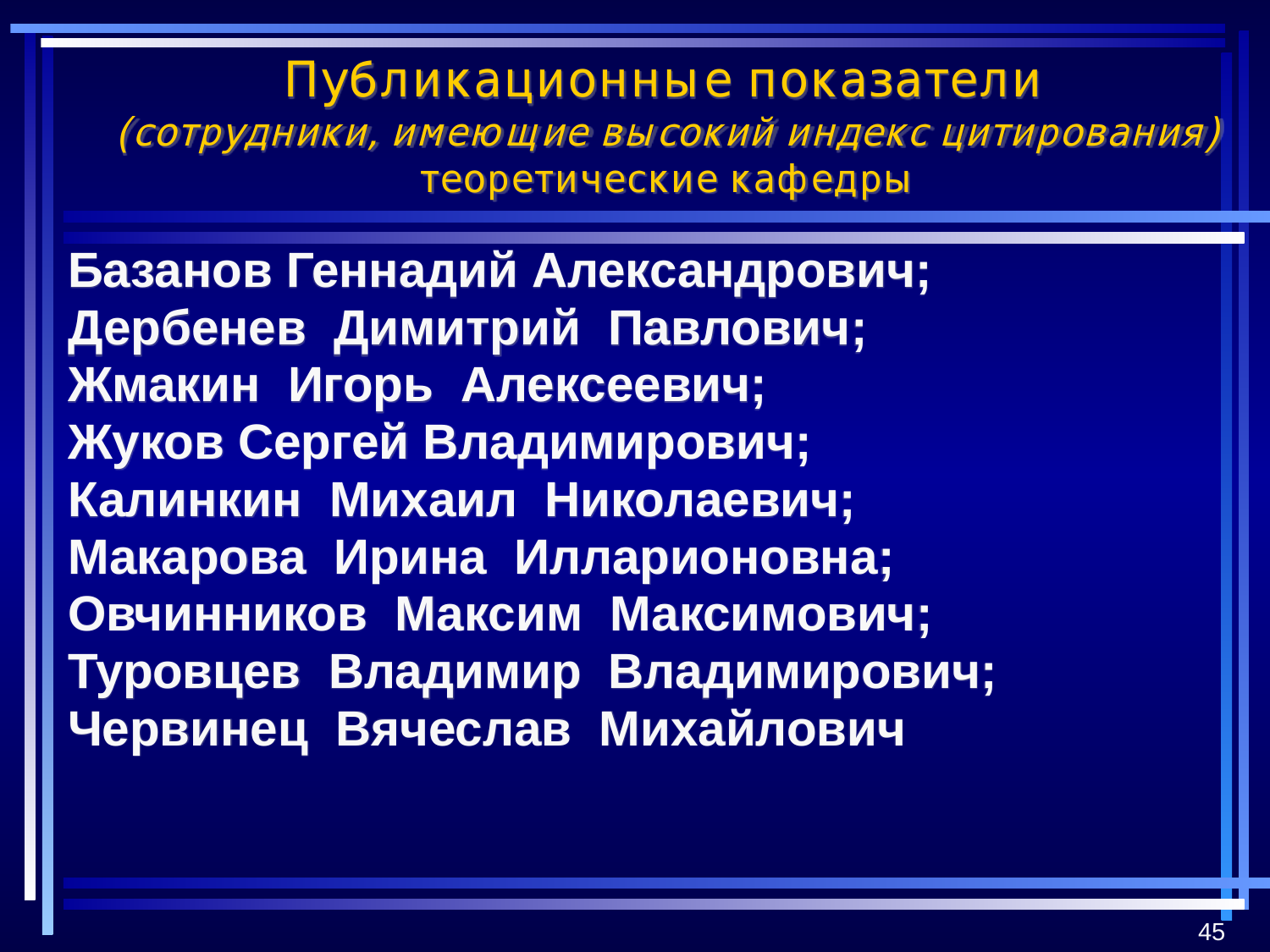

# Публикационные показатели (сотрудники, имеющие высокий индекс цитирования) теоретические кафедры
Базанов Геннадий Александрович;
Дербенев  Димитрий  Павлович;
Жмакин  Игорь  Алексеевич;
Жуков Сергей Владимирович;
Калинкин  Михаил  Николаевич;
Макарова  Ирина  Илларионовна;
Овчинников  Максим  Максимович;
Туровцев  Владимир  Владимирович;
Червинец  Вячеслав  Михайлович

45